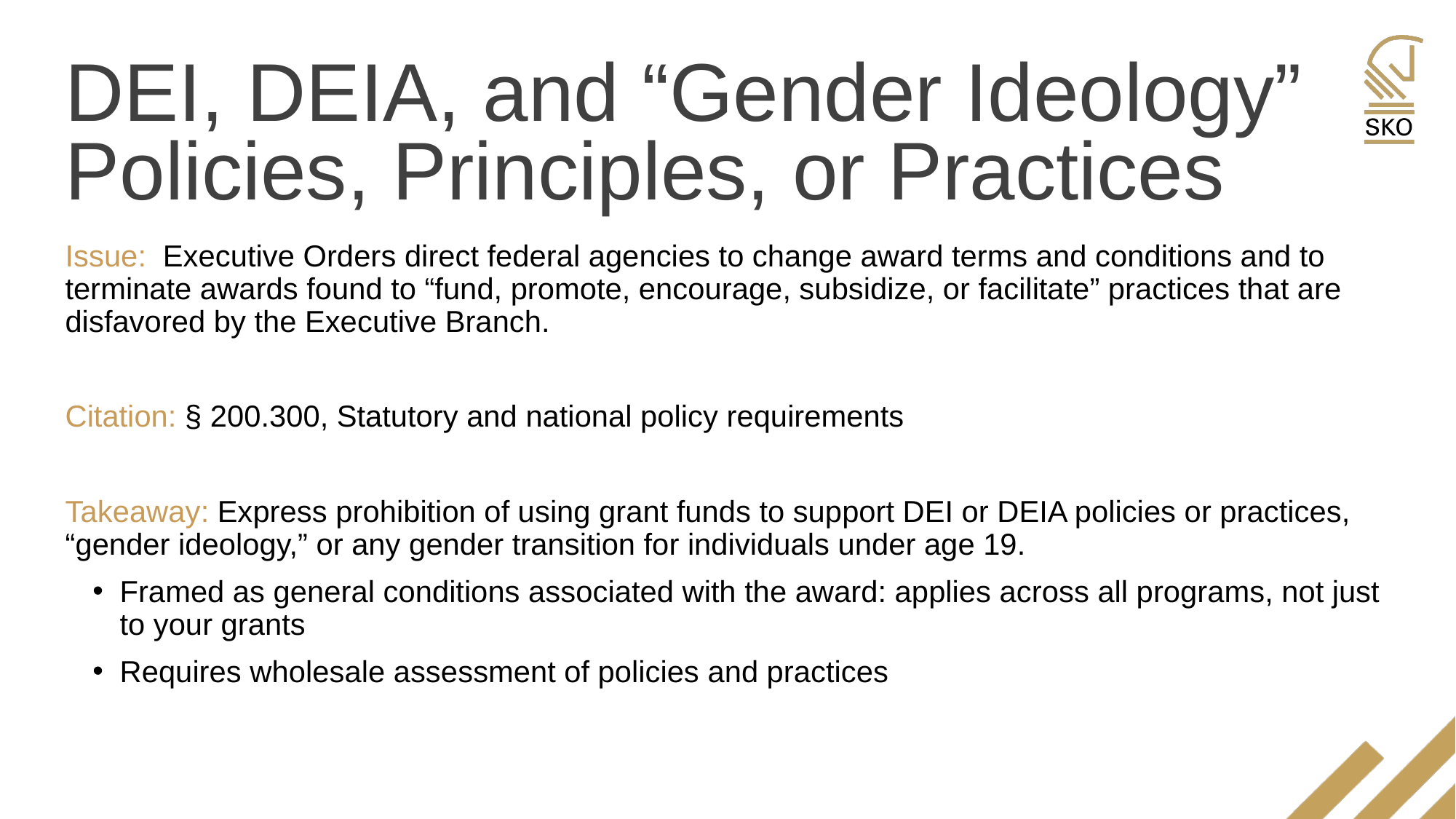

# DEI, DEIA, and “Gender Ideology” Policies, Principles, or Practices
Issue:  Executive Orders direct federal agencies to change award terms and conditions and to terminate awards found to “fund, promote, encourage, subsidize, or facilitate” practices that are disfavored by the Executive Branch.

Citation: § 200.300, Statutory and national policy requirements

Takeaway: Express prohibition of using grant funds to support DEI or DEIA policies or practices, “gender ideology,” or any gender transition for individuals under age 19.
Framed as general conditions associated with the award: applies across all programs, not just to your grants
Requires wholesale assessment of policies and practices